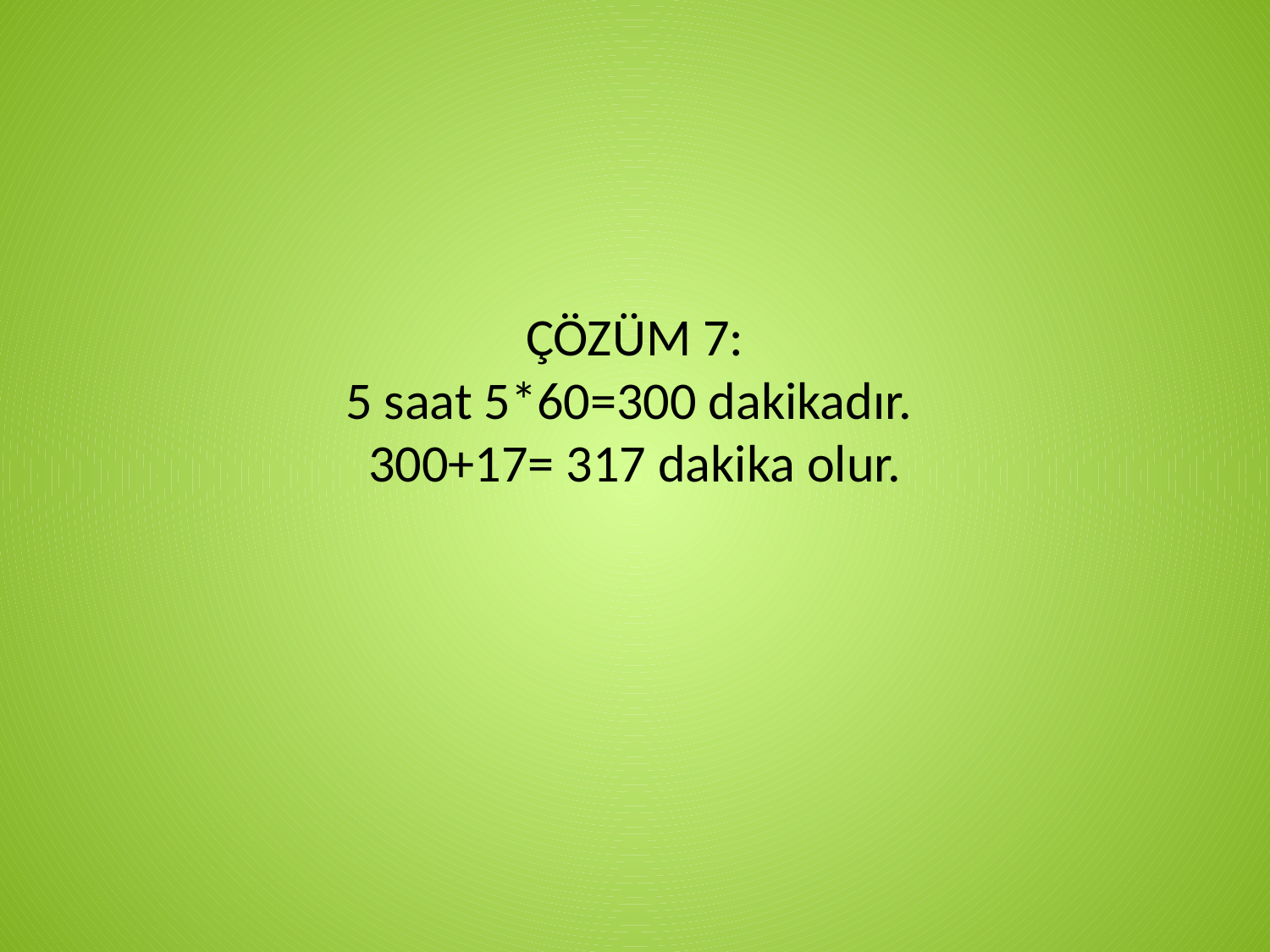

# ÇÖZÜM 7: 5 saat 5*60=300 dakikadır. 300+17= 317 dakika olur.